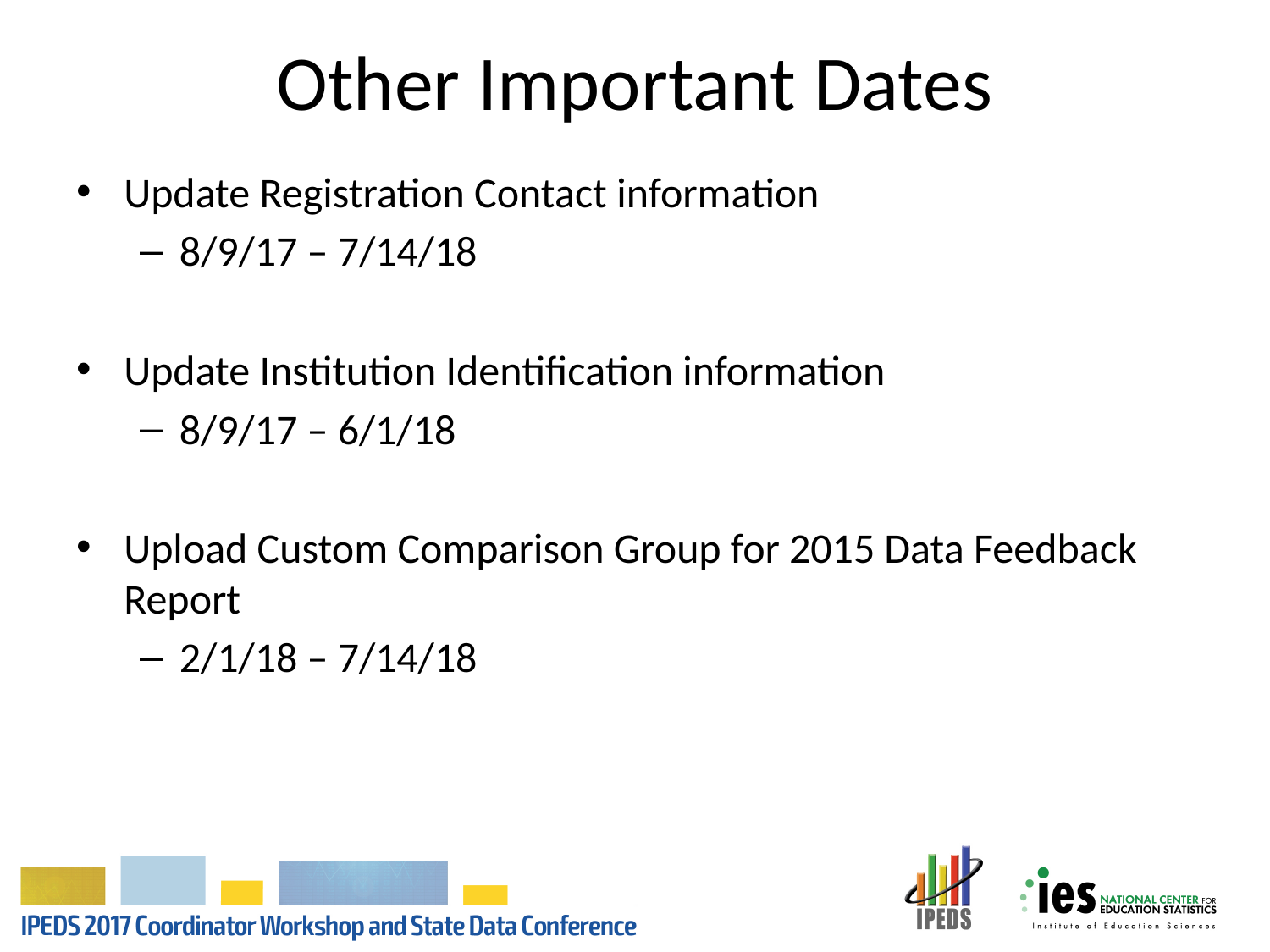

# Other Important Dates
Update Registration Contact information
8/9/17 – 7/14/18

Update Institution Identification information
8/9/17 – 6/1/18

Upload Custom Comparison Group for 2015 Data Feedback Report
2/1/18 – 7/14/18